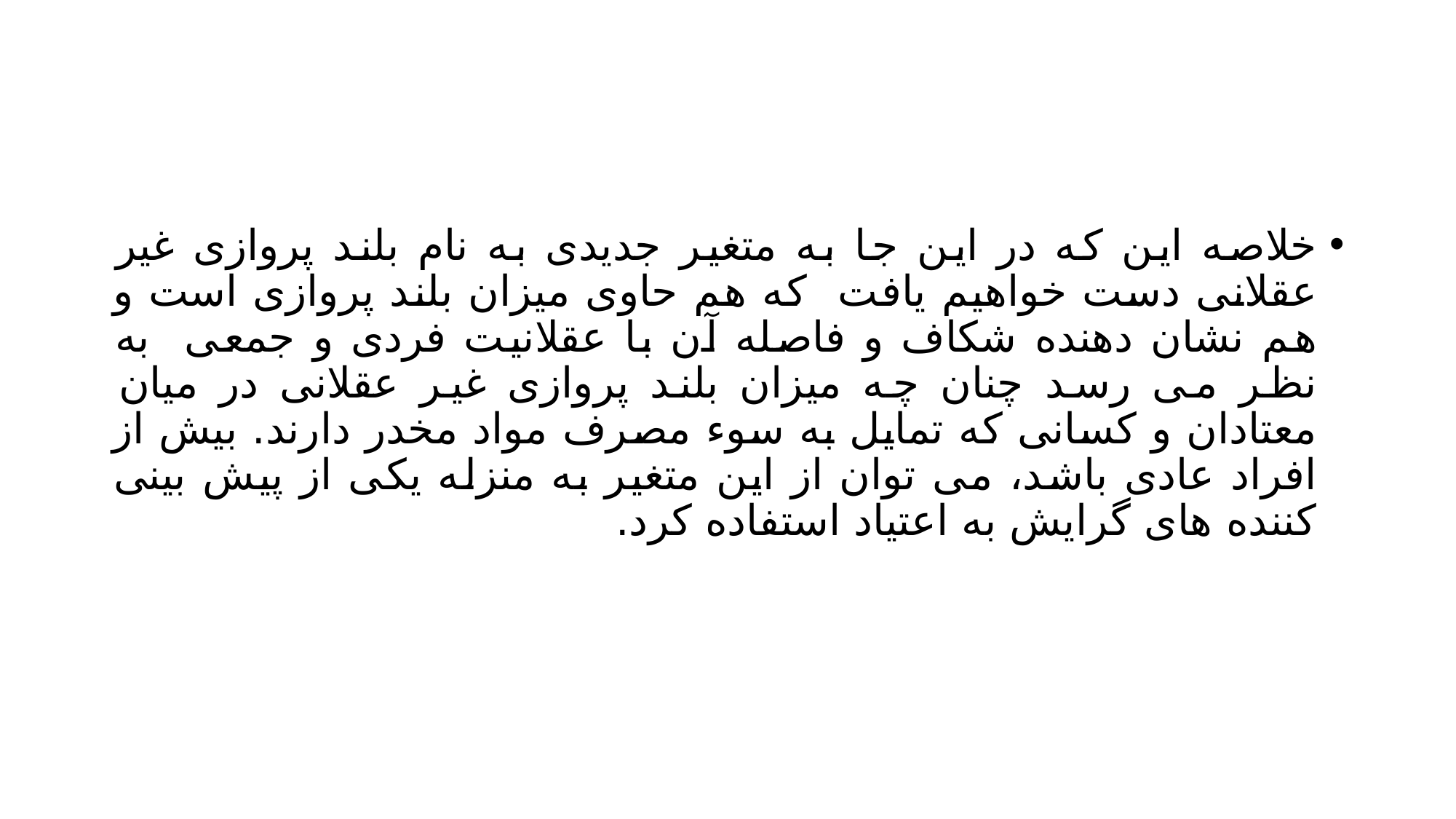

#
خلاصه این که در این جا به متغیر جدیدی به نام بلند پروازی غیر عقلانی دست خواهیم یافت  که هم حاوی میزان بلند پروازی است و هم نشان دهنده شکاف و فاصله آن با عقلانیت فردی و جمعی  به نظر می رسد چنان چه میزان بلند پروازی غیر عقلانی در میان معتادان و کسانی که تمایل به سوء مصرف مواد مخدر دارند. بیش از افراد عادی باشد، می توان از این متغیر به منزله یکی از پیش بینی کننده های گرایش به اعتیاد استفاده کرد.